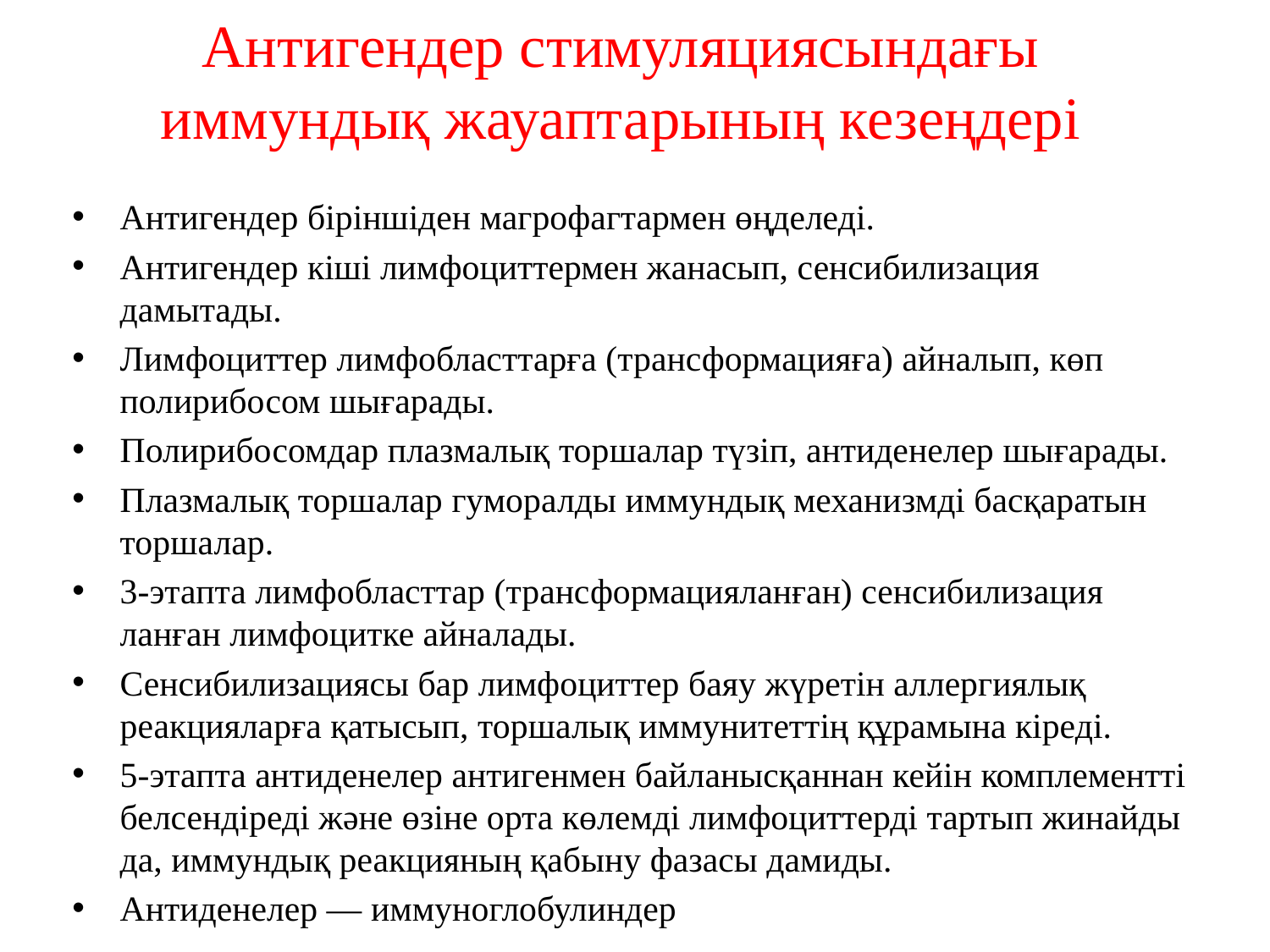

# Антигендер стимуляциясындағы иммундық жауаптарының кезеңдері
Антигендер біріншіден магрофагтармен өңделеді.
Антигендер кіші лимфоциттермен жанасып, сенсибилизация дамытады.
Лимфоциттер лимфобласттарға (трансформацияға) айналып, көп полирибосом шығарады.
Полирибосомдар плазмалық торшалар түзіп, антиденелер шығарады.
Плазмалық торшалар гуморалды иммундық механизмді басқаратын торшалар.
3-этапта лимфобласттар (трансформацияланған) сенсибилизация­ланған лимфоцитке айналады.
Сенсибилизациясы бар лимфоциттер баяу жүретін аллергиялық реакцияларға қатысып, торшалық иммунитеттің құрамына кіреді.
5-этапта антиденелер антигенмен байланысқаннан кейін комплементті белсендіреді және өзіне орта көлемді лимфоциттерді тартып жинайды да, иммундық реакцияның қабыну фазасы дамиды.
Антиденелер — иммуноглобулиндер